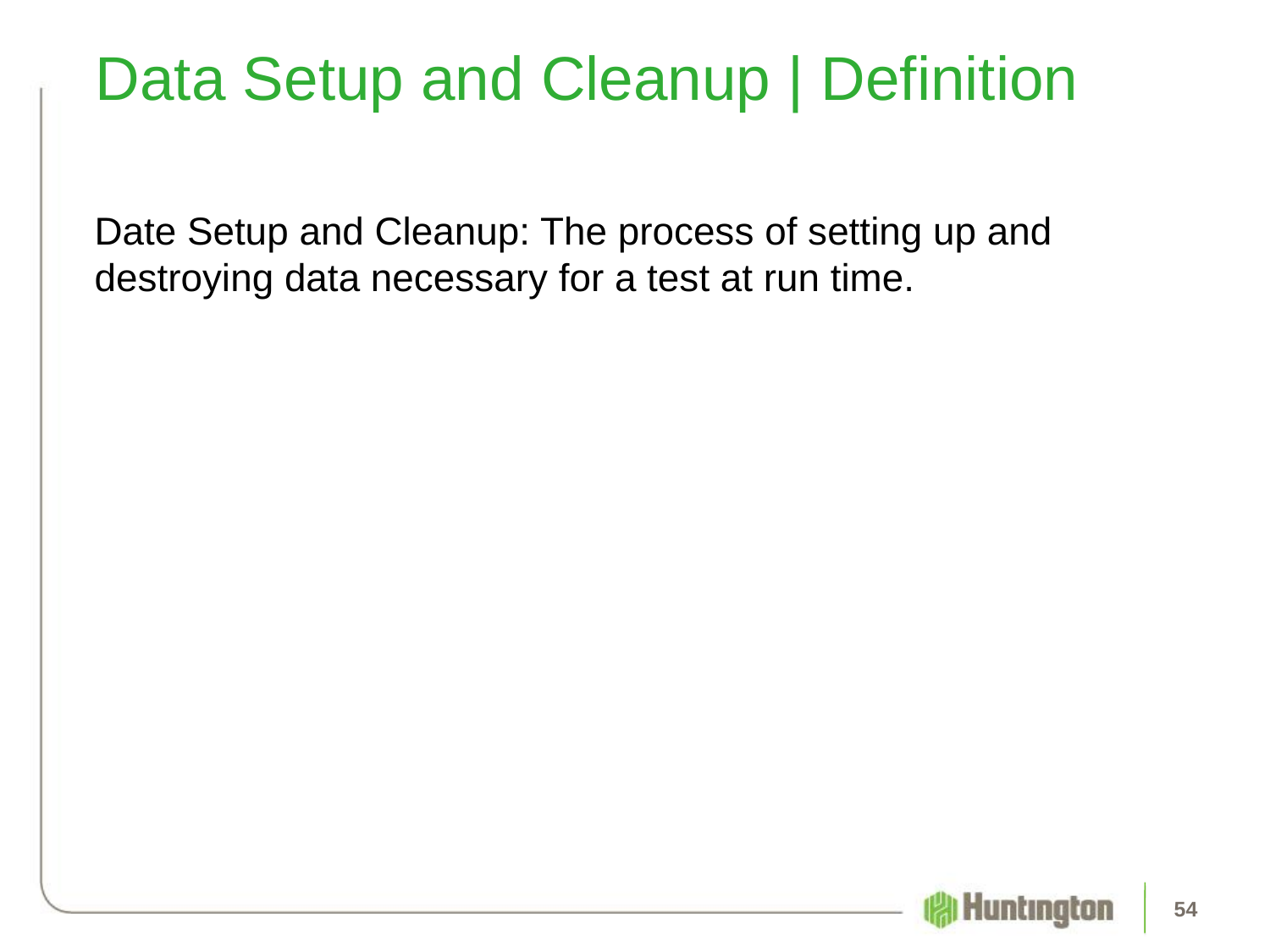

# Data Setup and Cleanup | Definition
Date Setup and Cleanup: The process of setting up and destroying data necessary for a test at run time.

54